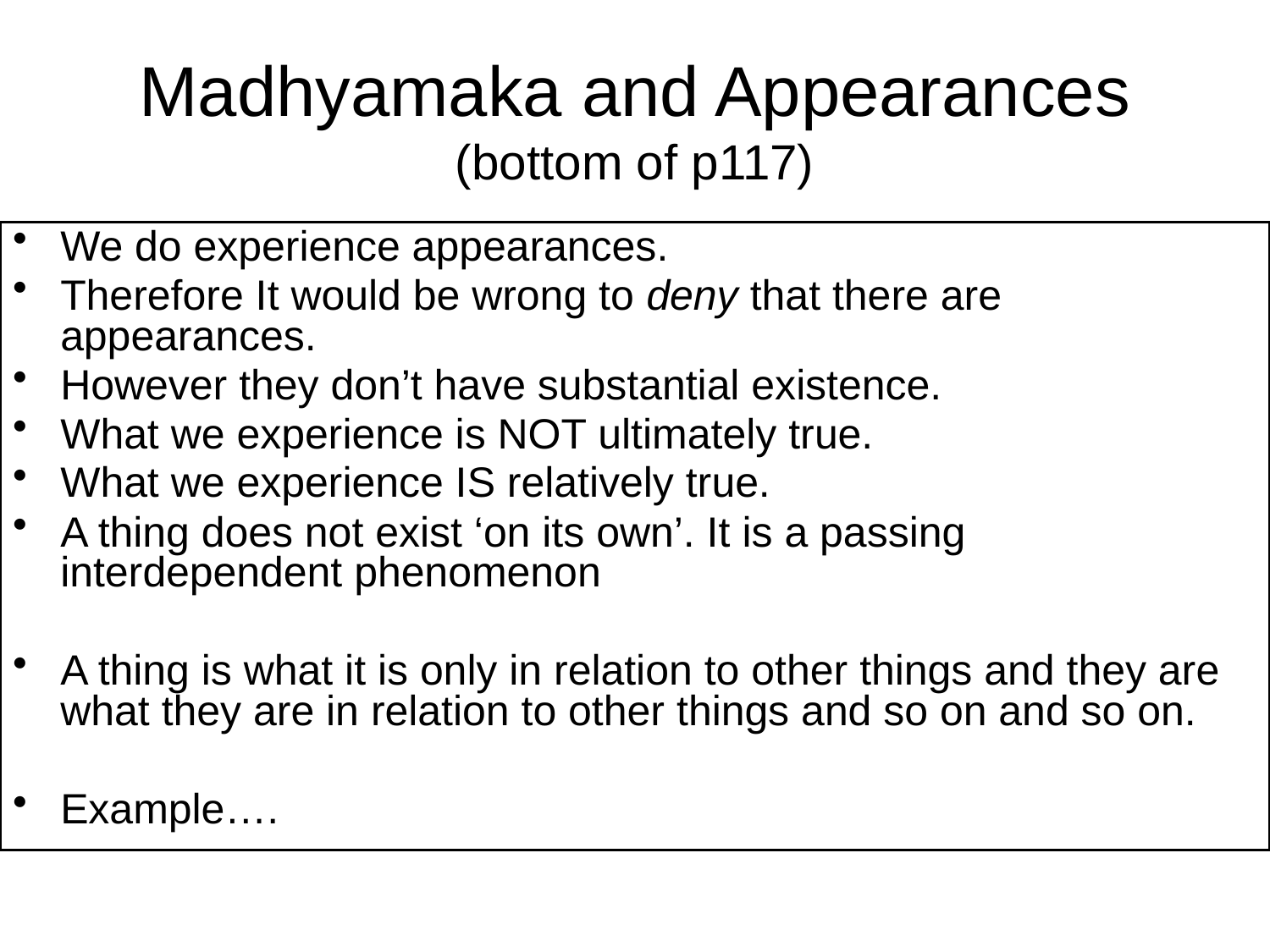

# Madhyamaka and Appearances (bottom of p117)
We do experience appearances.
Therefore It would be wrong to deny that there are appearances.
However they don’t have substantial existence.
What we experience is NOT ultimately true.
What we experience IS relatively true.
A thing does not exist ‘on its own’. It is a passing interdependent phenomenon

A thing is what it is only in relation to other things and they are what they are in relation to other things and so on and so on.

Example….